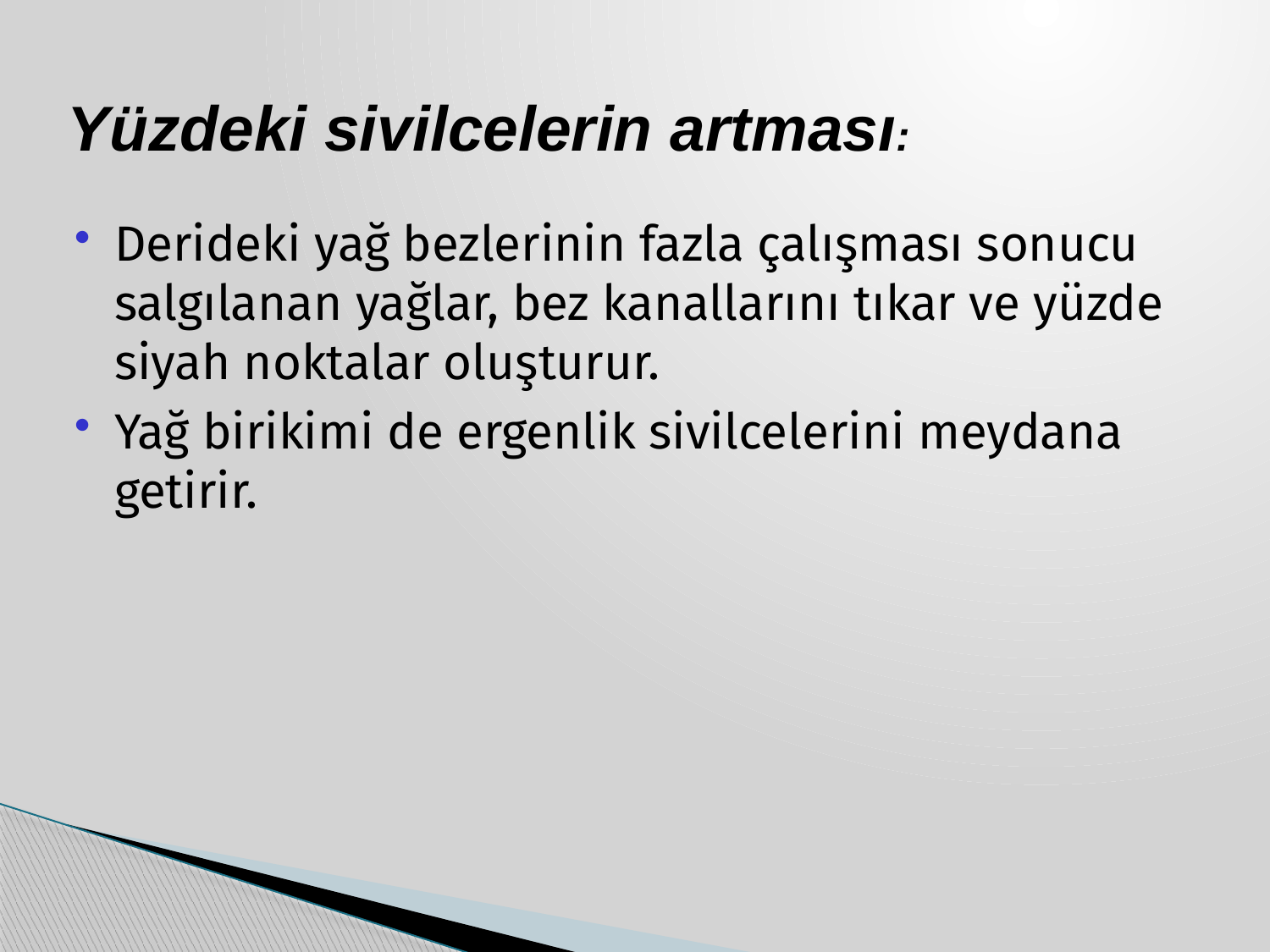

# Yüzdeki sivilcelerin artması:
Derideki yağ bezlerinin fazla çalışması sonucu salgılanan yağlar, bez kanallarını tıkar ve yüzde siyah noktalar oluşturur.
Yağ birikimi de ergenlik sivilcelerini meydana getirir.